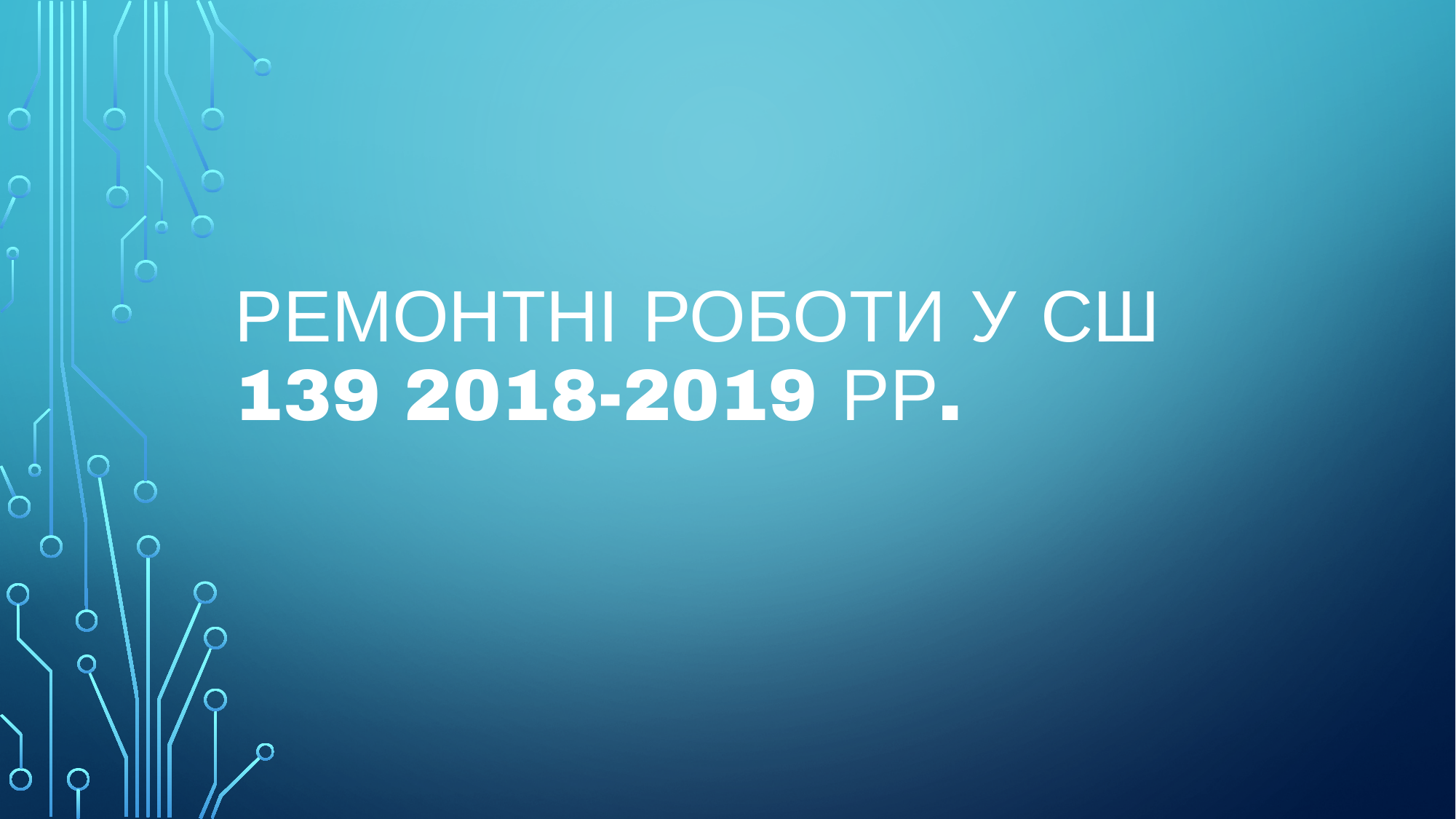

# Ремонтні роботи у СШ 139 2018-2019 рр.